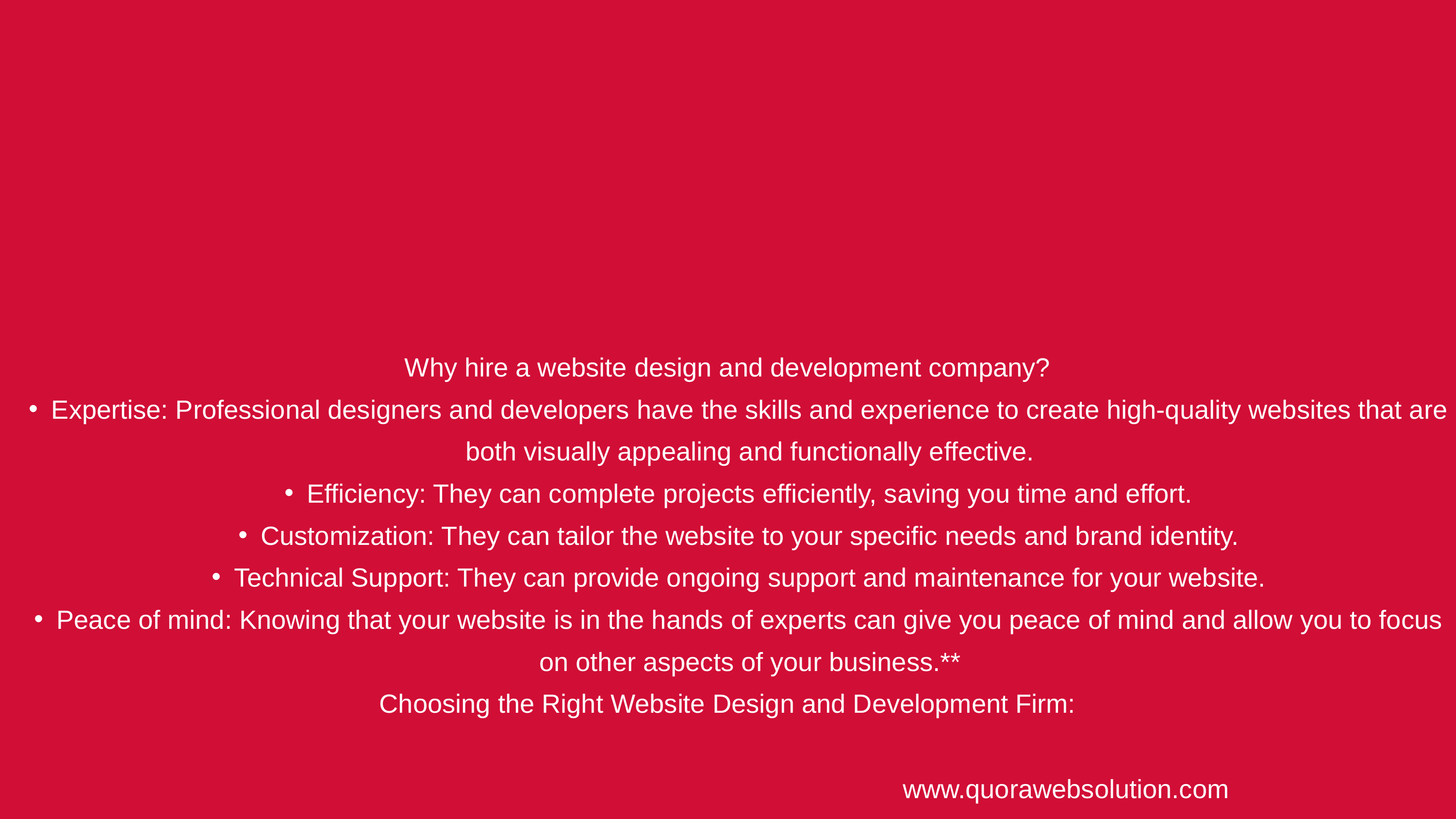

Why hire a website design and development company?
Expertise: Professional designers and developers have the skills and experience to create high-quality websites that are both visually appealing and functionally effective.
Efficiency: They can complete projects efficiently, saving you time and effort.
Customization: They can tailor the website to your specific needs and brand identity.
Technical Support: They can provide ongoing support and maintenance for your website.
Peace of mind: Knowing that your website is in the hands of experts can give you peace of mind and allow you to focus on other aspects of your business.**
Choosing the Right Website Design and Development Firm:
www.quorawebsolution.com